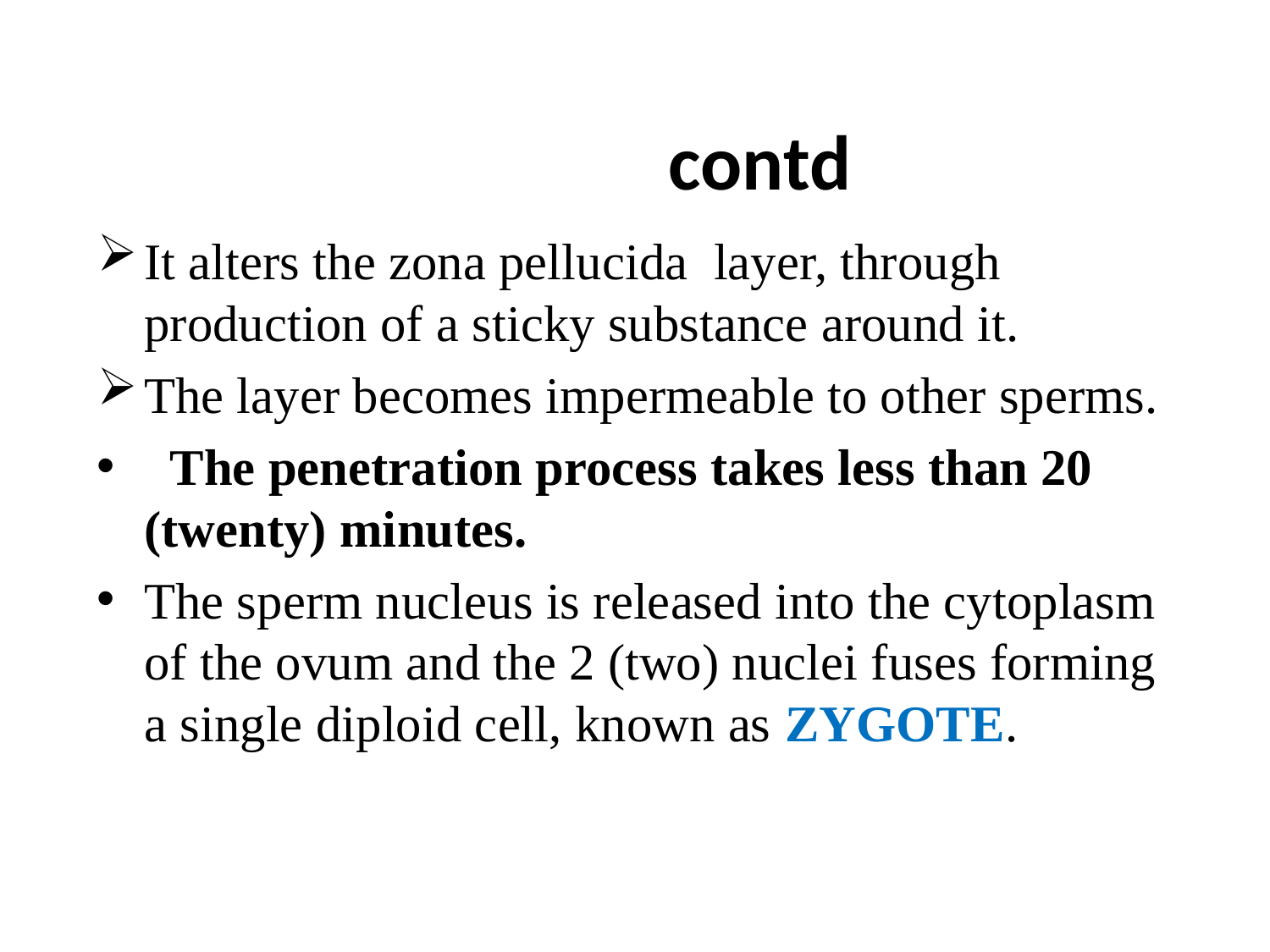

# contd
It alters the zona pellucida  layer, through production of a sticky substance around it.
The layer becomes impermeable to other sperms.
  The penetration process takes less than 20 (twenty) minutes.
The sperm nucleus is released into the cytoplasm of the ovum and the 2 (two) nuclei fuses forming a single diploid cell, known as ZYGOTE.